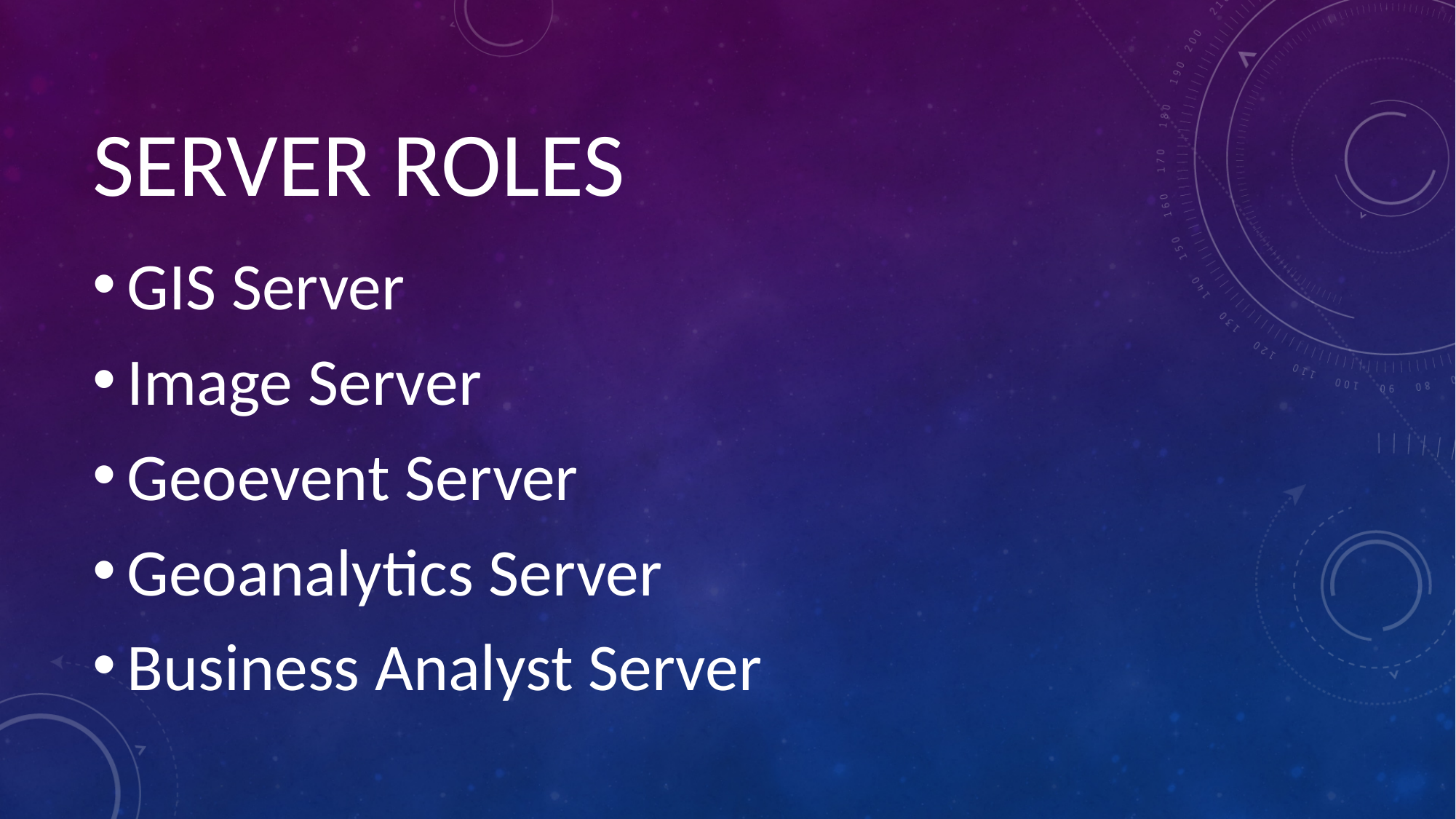

# Server Roles
GIS Server
Image Server
Geoevent Server
Geoanalytics Server
Business Analyst Server